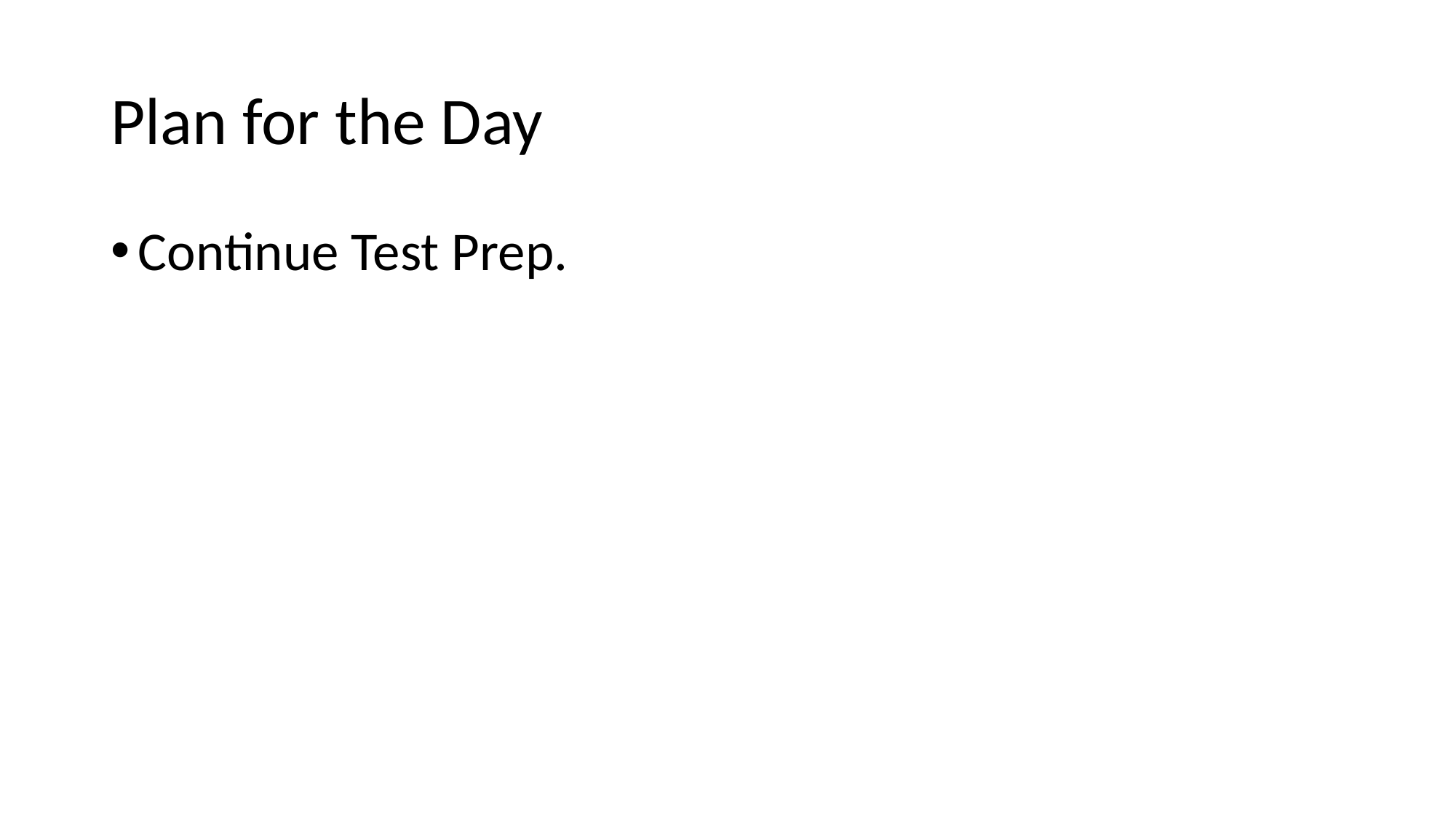

# Plan for the Day
Continue Test Prep.